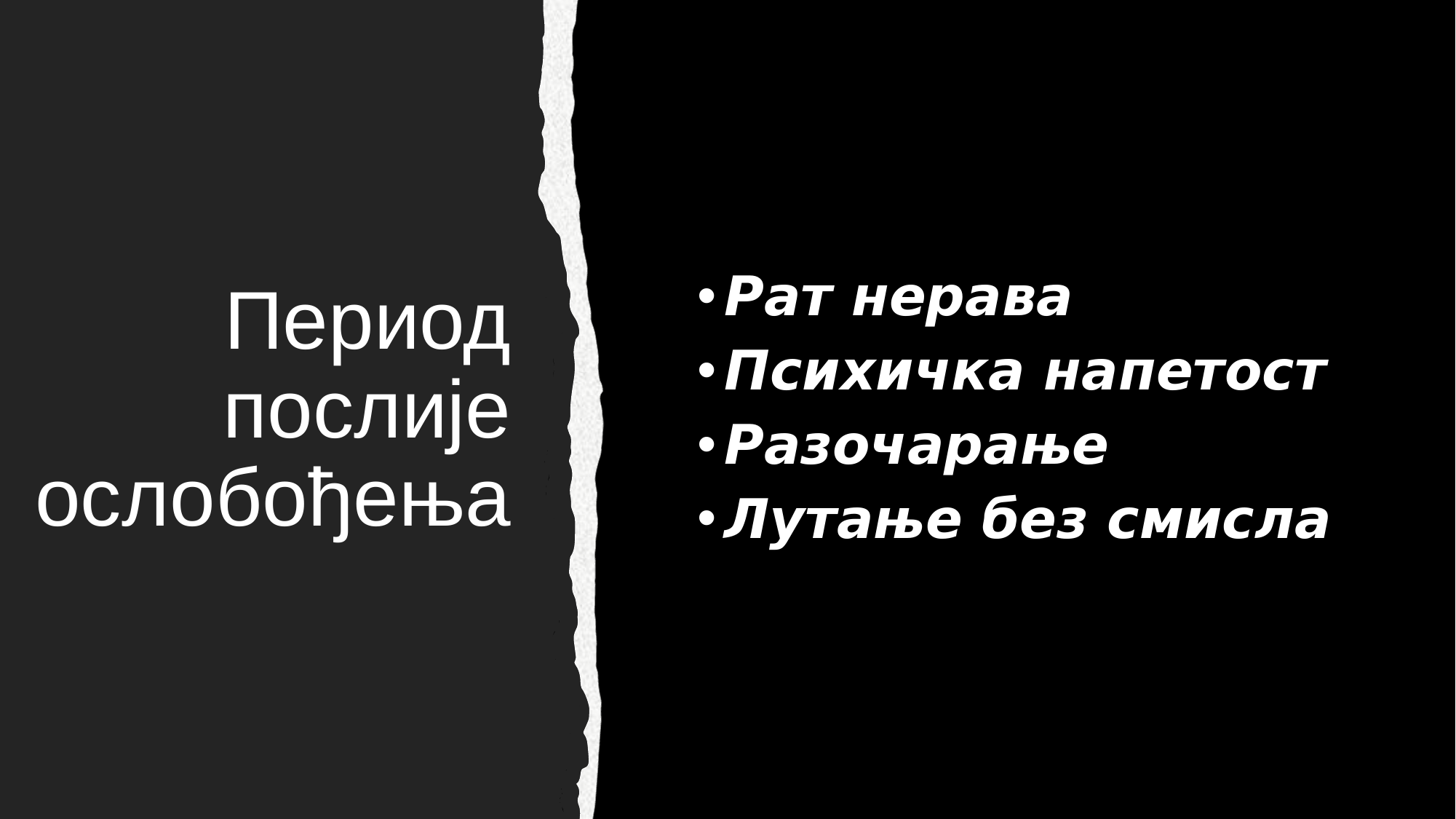

Рат нерава
Психичка напетост
Разочарање
Лутање без смисла
# Период послије ослобођења